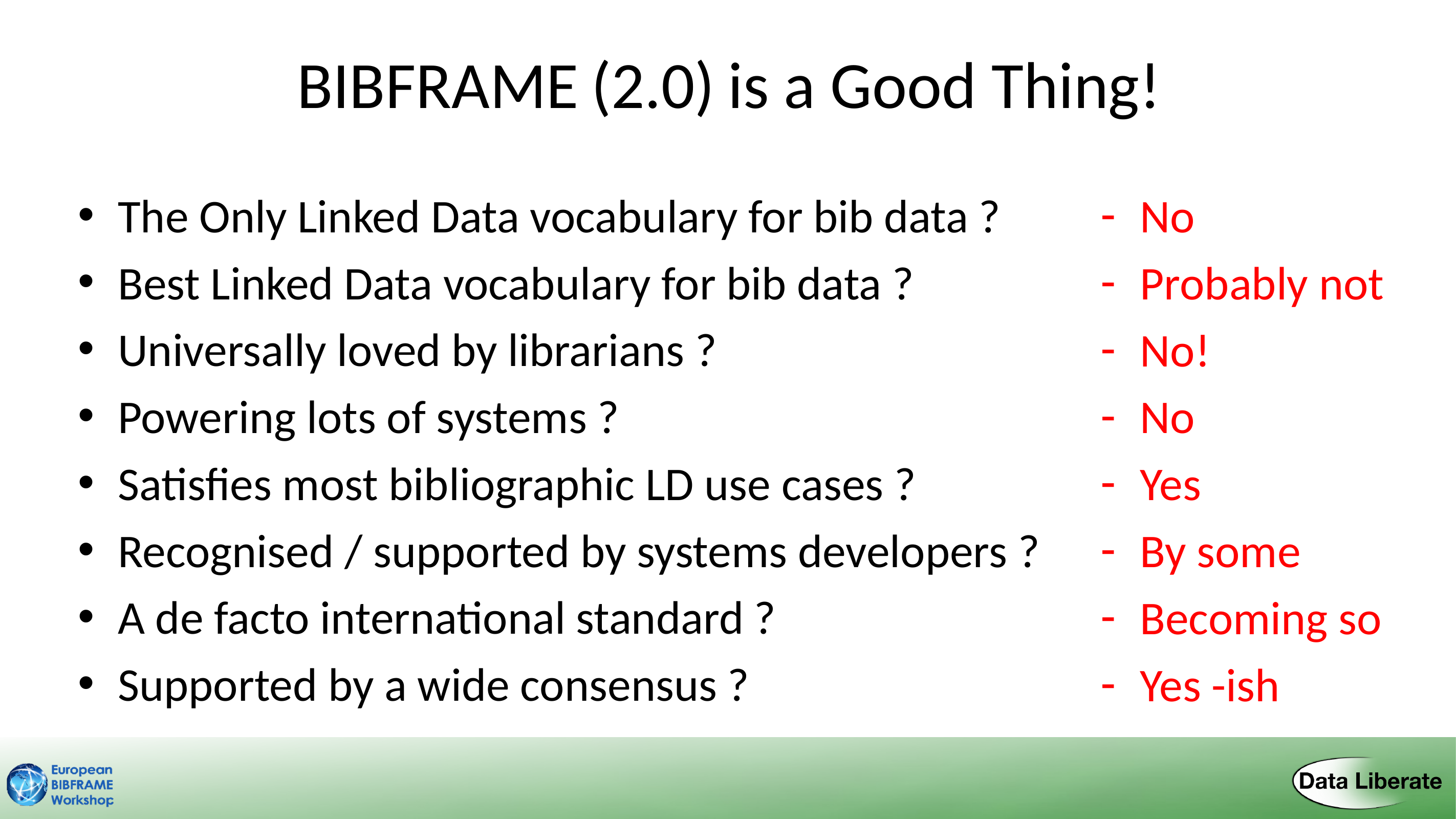

BIBFRAME          is a Good Thing!
 (2.0)
The Only Linked Data vocabulary for bib data ?
Best Linked Data vocabulary for bib data ?
Universally loved by librarians ?
Powering lots of systems ?
Satisfies most bibliographic LD use cases ?
Recognised / supported by systems developers ?
A de facto international standard ?
Supported by a wide consensus ?

No
Probably not
No!
No
Yes
By some
Becoming so
Yes -ish